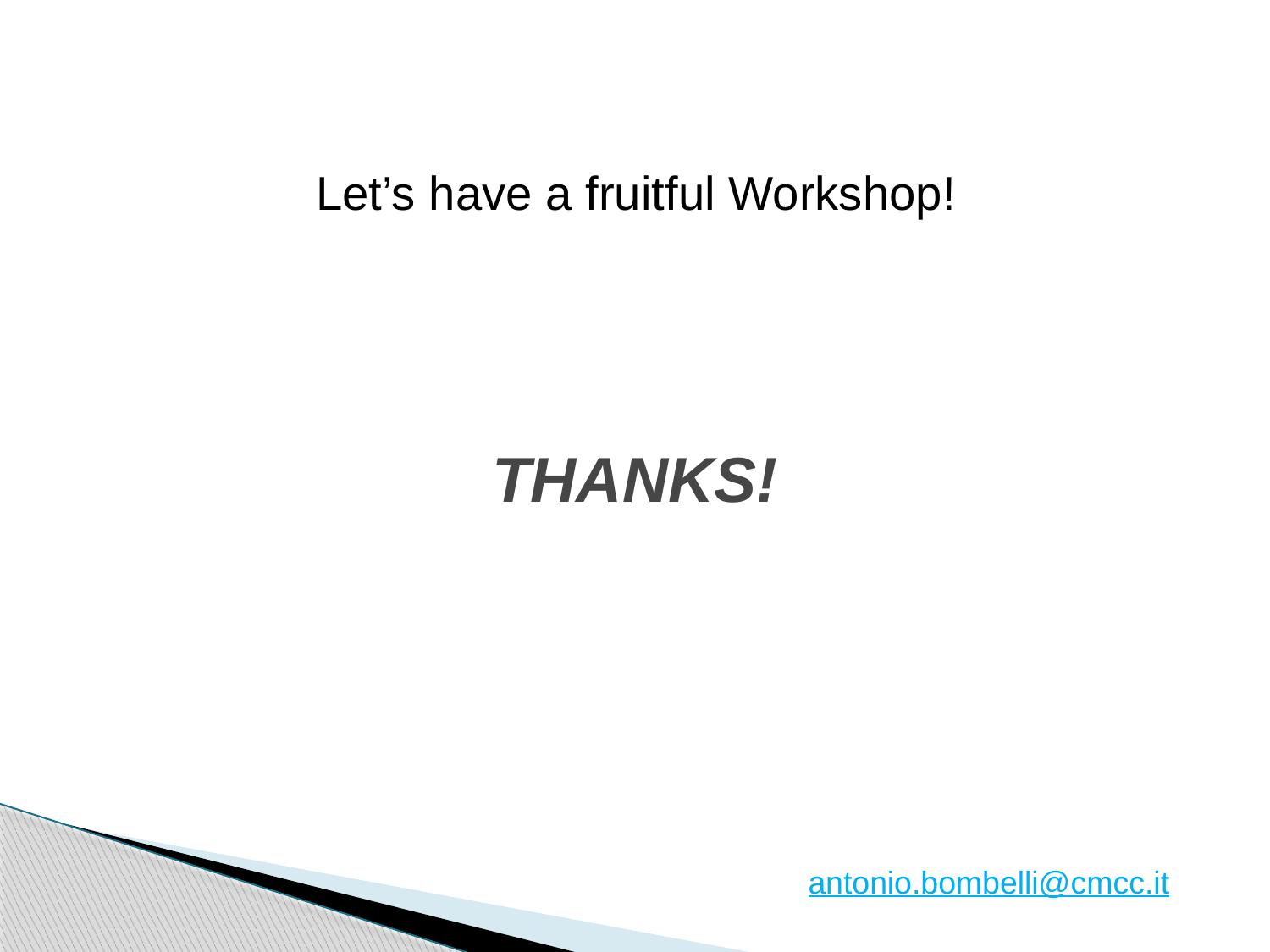

Let’s have a fruitful Workshop!
# THANKS!
antonio.bombelli@cmcc.it